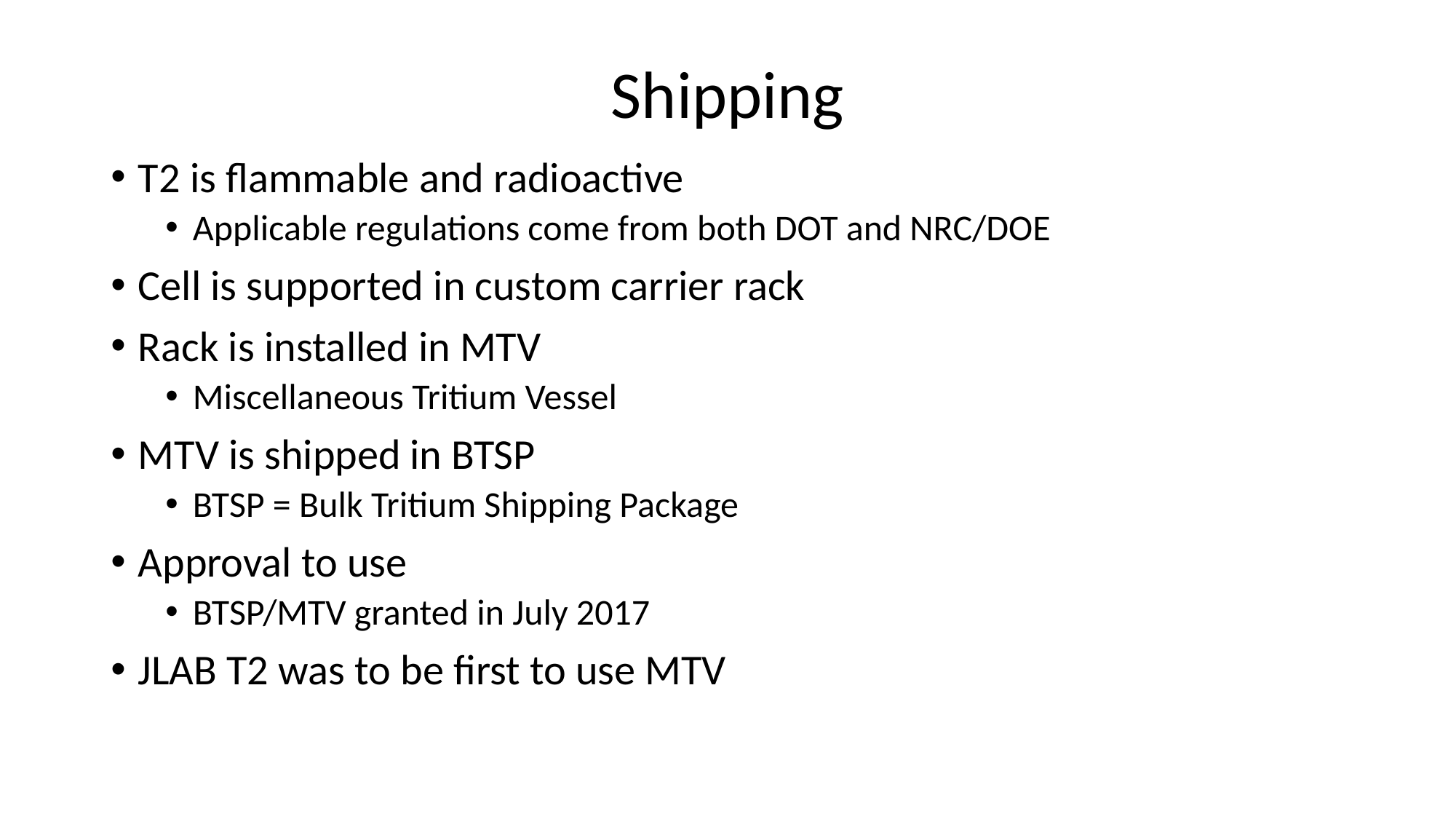

# Shipping
T2 is flammable and radioactive
Applicable regulations come from both DOT and NRC/DOE
Cell is supported in custom carrier rack
Rack is installed in MTV
Miscellaneous Tritium Vessel
MTV is shipped in BTSP
BTSP = Bulk Tritium Shipping Package
Approval to use
BTSP/MTV granted in July 2017
JLAB T2 was to be first to use MTV